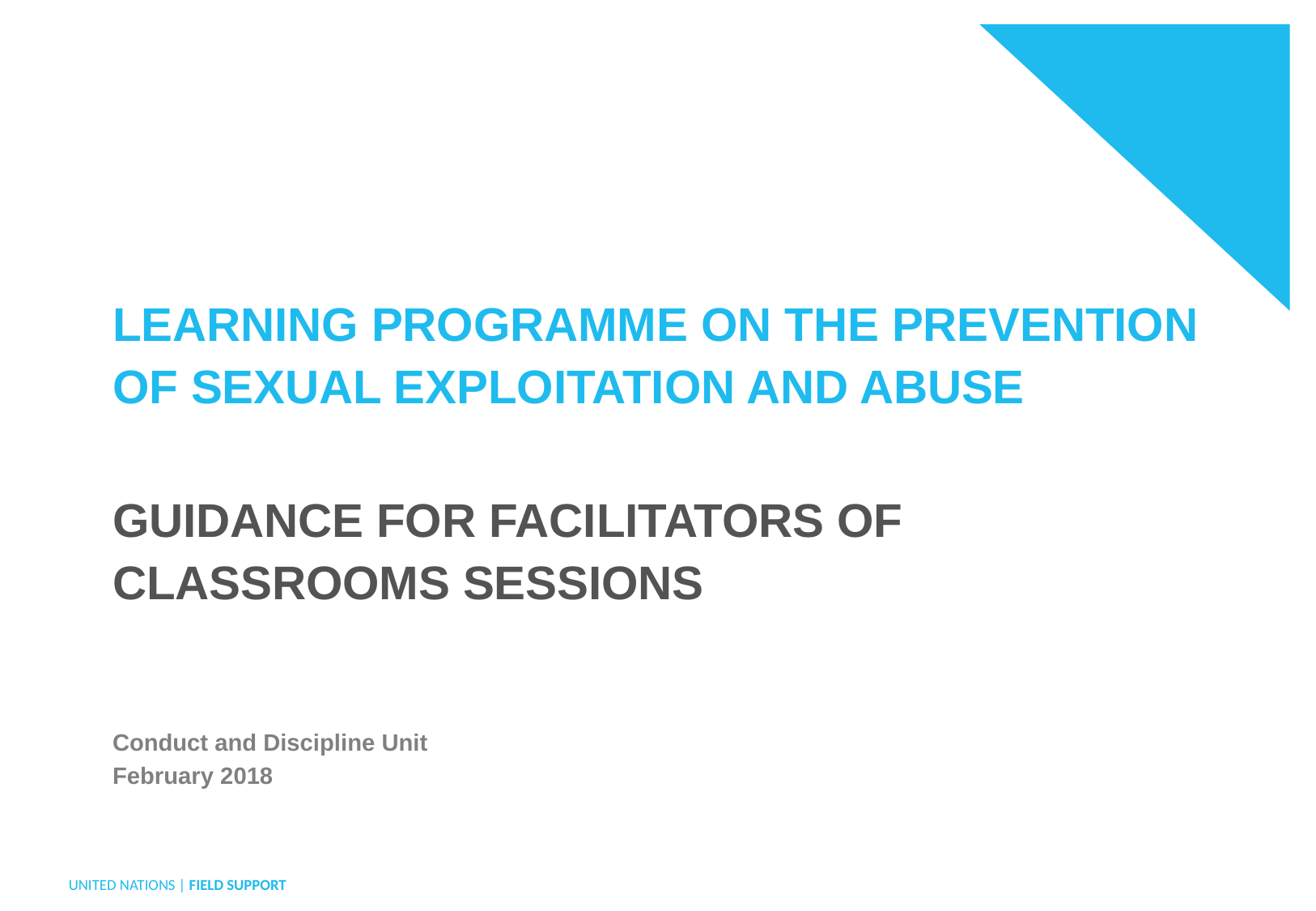

# LEARNING PROGRAMME ON THE PREVENTION OF SEXUAL EXPLOITATION AND ABUSE
GUIDANCE FOR FACILITATORS OF CLASSROOMS SESSIONS

Conduct and Discipline Unit
February 2018